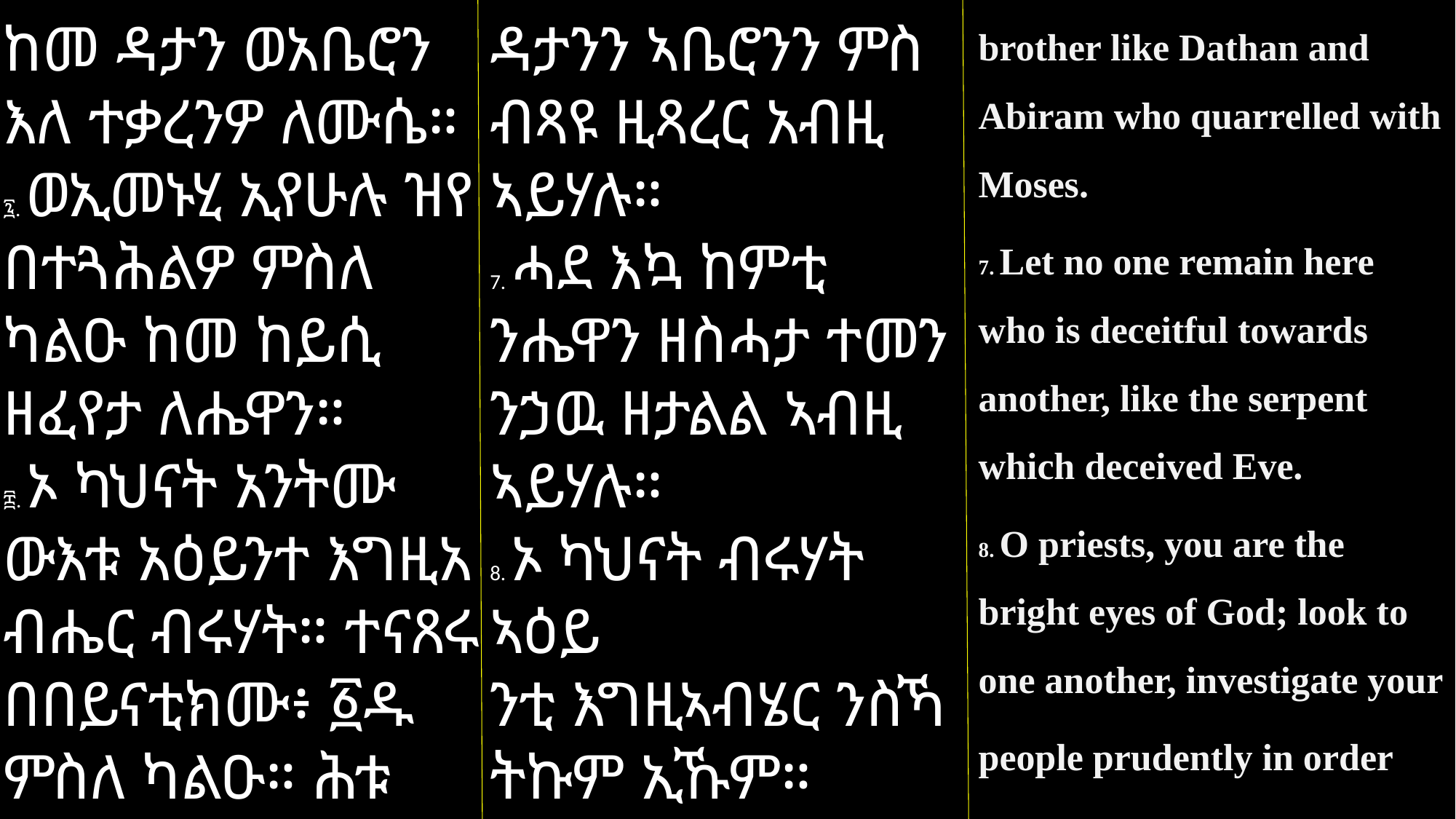

brother like Dathan and Abiram who quarrelled with Moses.
7. Let no one remain here who is deceitful towards another, like the serpent which deceived Eve.
8. O priests, you are the bright eyes of God; look to one another, investigate your
people prudently in order
ከመ ዳታን ወአቤሮን እለ ተቃረንዎ ለሙሴ።
፯. ወኢመኑሂ ኢየሁሉ ዝየ በተጓሕልዎ ምስለ ካልዑ ከመ ከይሲ ዘፈየታ ለሔዋን።
፰. ኦ ካህናት አንትሙ ውእቱ አዕይንተ እግዚአ
ብሔር ብሩሃት። ተናጸሩ በበይናቲክሙ፥ ፩ዱ ምስለ ካልዑ። ሕቱ
ዳታንን ኣቤሮንን ምስ ብጻዩ ዚጻረር አብዚ ኣይሃሉ።
7. ሓደ እኳ ከምቲ ንሔዋን ዘስሓታ ተመን ንኃዉ ዘታልል ኣብዚ ኣይሃሉ።
8. ኦ ካህናት ብሩሃት ኣዕይ
ንቲ እግዚኣብሄር ንስኻ
ትኩም ኢኹም። ንሓድሕ
ድኩም ሓደ ምስቲ ኻልኣ
ዩ ተጠማመቱ። ኣብ